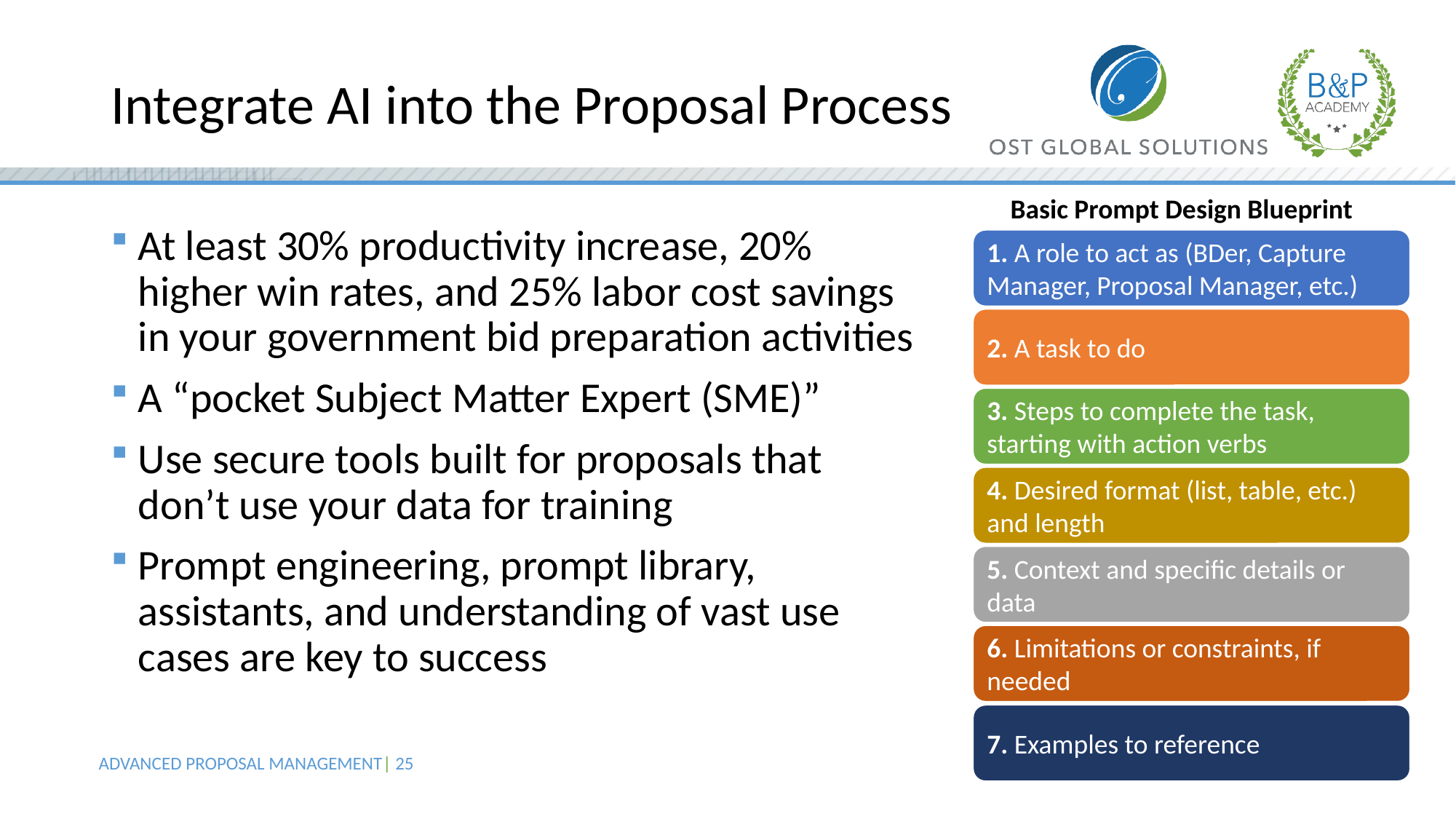

# Integrate AI into the Proposal Process
Basic Prompt Design Blueprint
At least 30% productivity increase, 20% higher win rates, and 25% labor cost savings in your government bid preparation activities
A “pocket Subject Matter Expert (SME)”
Use secure tools built for proposals that don’t use your data for training
Prompt engineering, prompt library, assistants, and understanding of vast use cases are key to success
1. A role to act as (BDer, Capture Manager, Proposal Manager, etc.)
2. A task to do
3. Steps to complete the task, starting with action verbs
4. Desired format (list, table, etc.) and length
5. Context and specific details or data
6. Limitations or constraints, if needed
7. Examples to reference